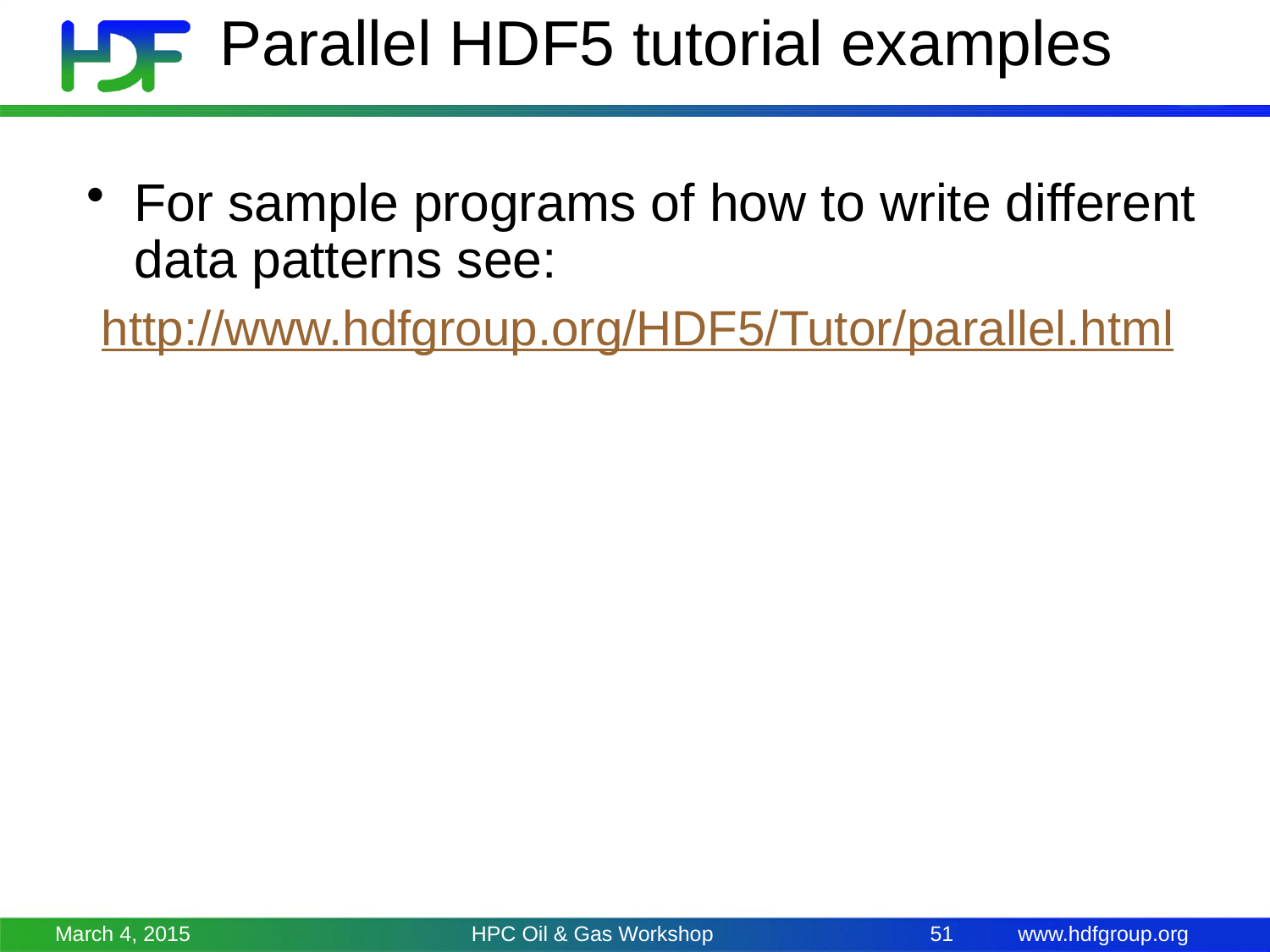

# Parallel HDF5 tutorial examples
For sample programs of how to write different data patterns see:
 http://www.hdfgroup.org/HDF5/Tutor/parallel.html
March 4, 2015
HPC Oil & Gas Workshop
51